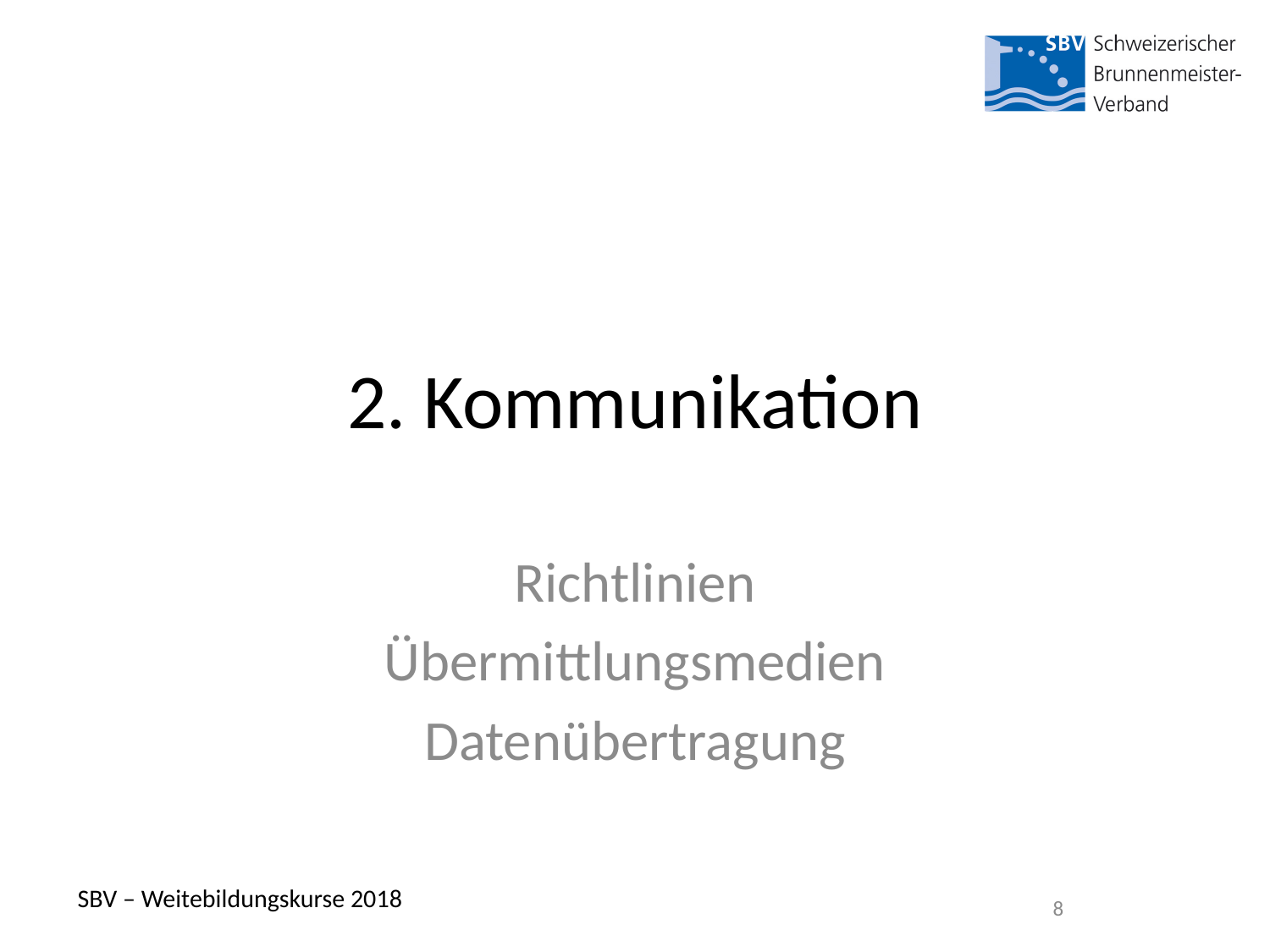

# 2. Kommunikation
Richtlinien
Übermittlungsmedien
Datenübertragung

SBV – Weitebildungskurse 2018
8